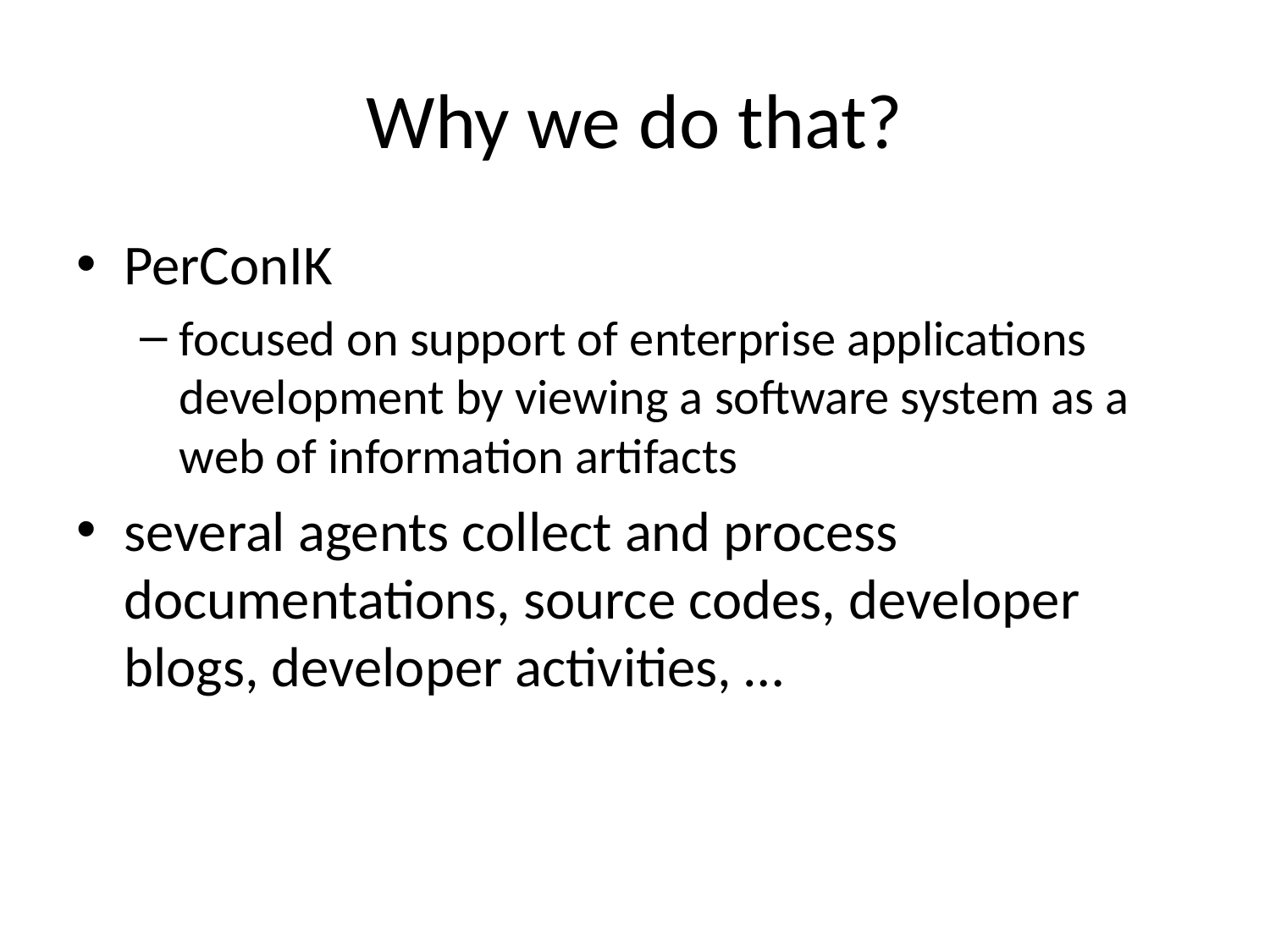

# Why we do that?
PerConIK
focused on support of enterprise applications development by viewing a software system as a web of information artifacts
several agents collect and process documentations, source codes, developer blogs, developer activities, …